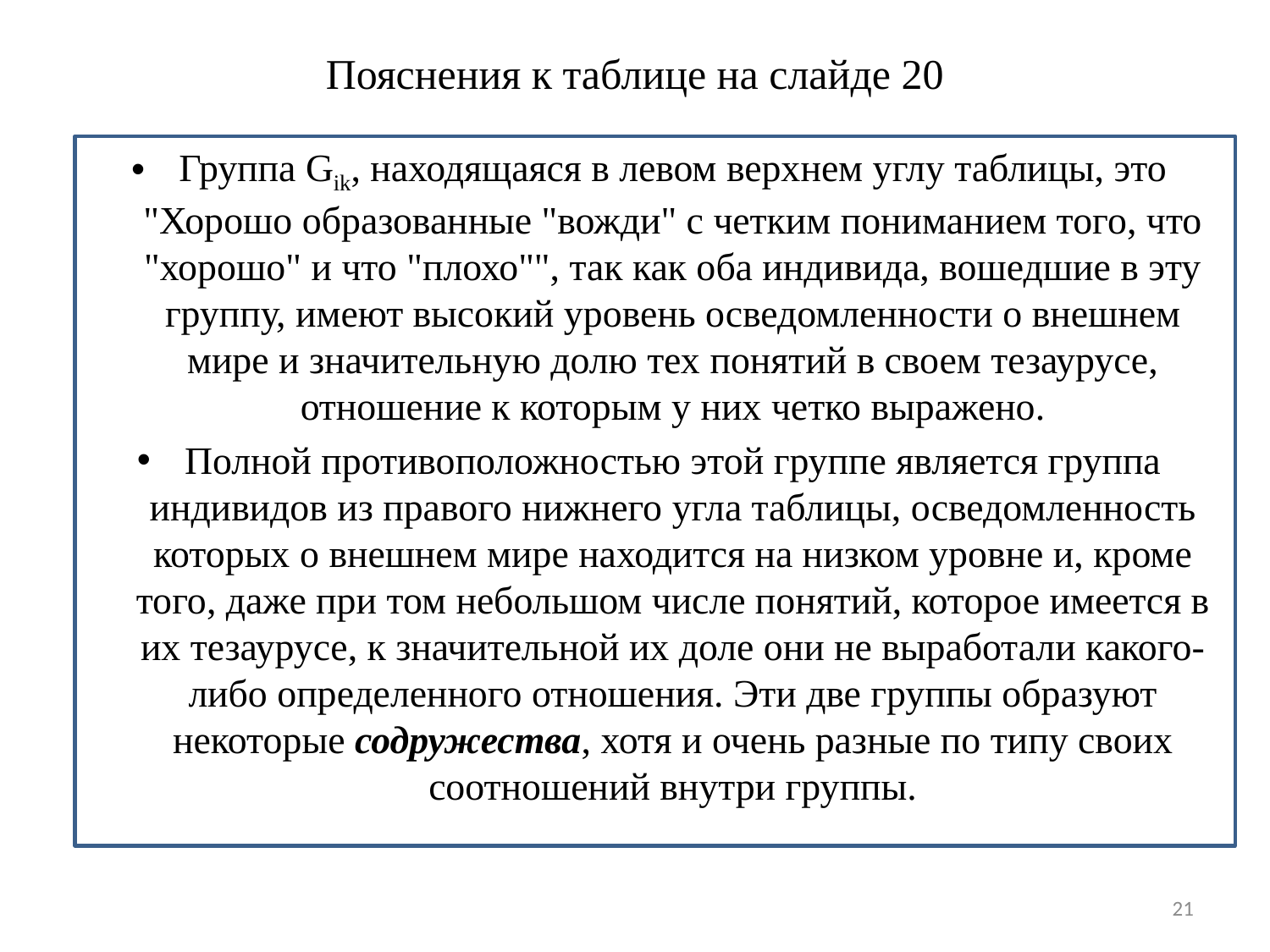

# Пояснения к таблице на слайде 20

Группа Gik, находящаяся в левом верхнем углу таблицы, это "Хорошо образованные "вожди" с четким пониманием того, что "хорошо" и что "плохо"", так как оба индивида, вошедшие в эту группу, имеют высокий уровень осведомленности о внешнем мире и значительную долю тех понятий в своем тезаурусе, отношение к которым у них четко выражено.
Полной противоположностью этой группе является группа индивидов из правого нижнего угла таблицы, осведомленность которых о внешнем мире находится на низком уровне и, кроме того, даже при том небольшом числе понятий, которое имеется в их тезаурусе, к значительной их доле они не выработали какого-либо определенного отношения. Эти две группы образуют некоторые содружества, хотя и очень разные по типу своих соотношений внутри группы.
21